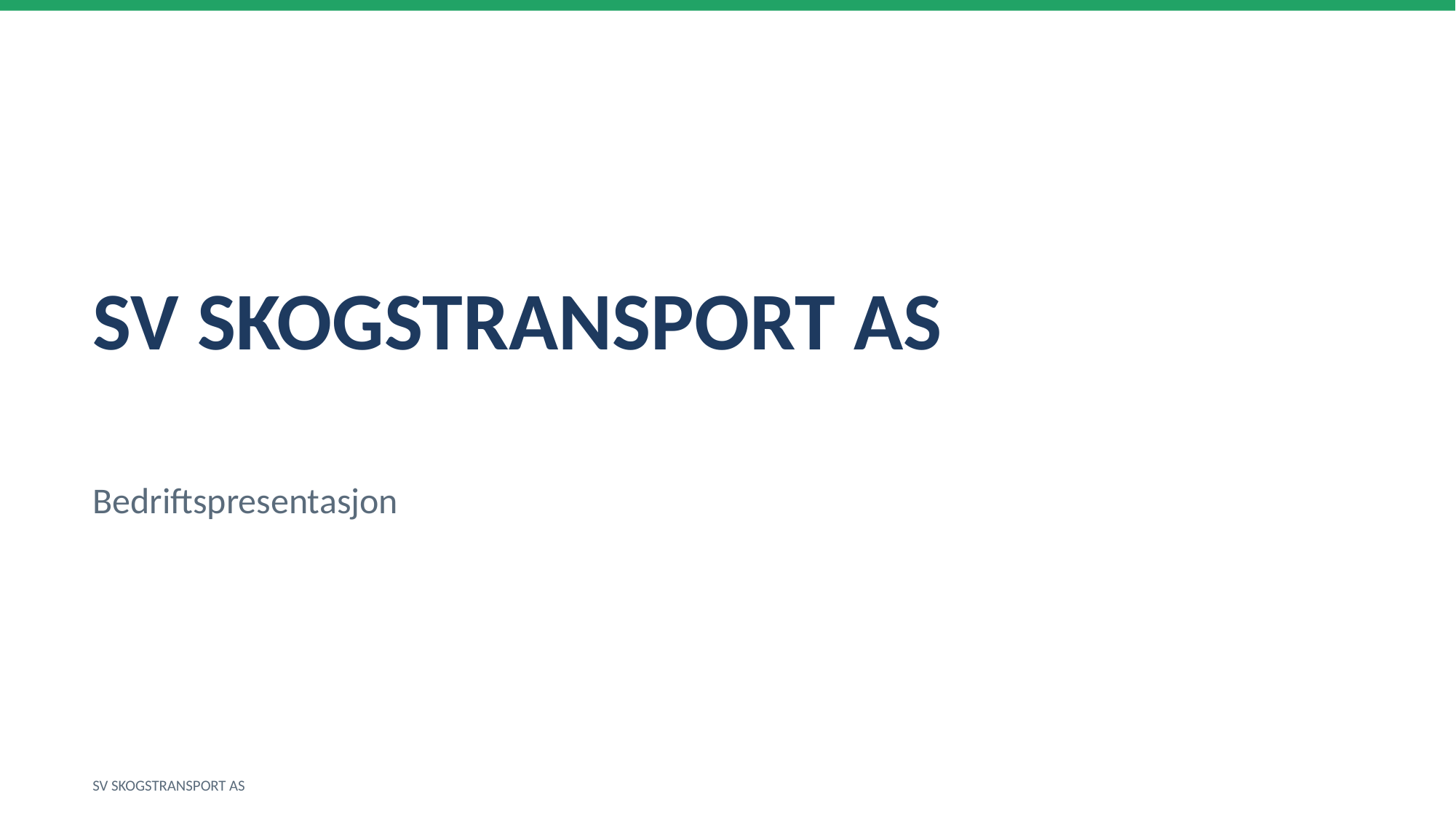

SV SKOGSTRANSPORT AS
Bedriftspresentasjon
SV SKOGSTRANSPORT AS